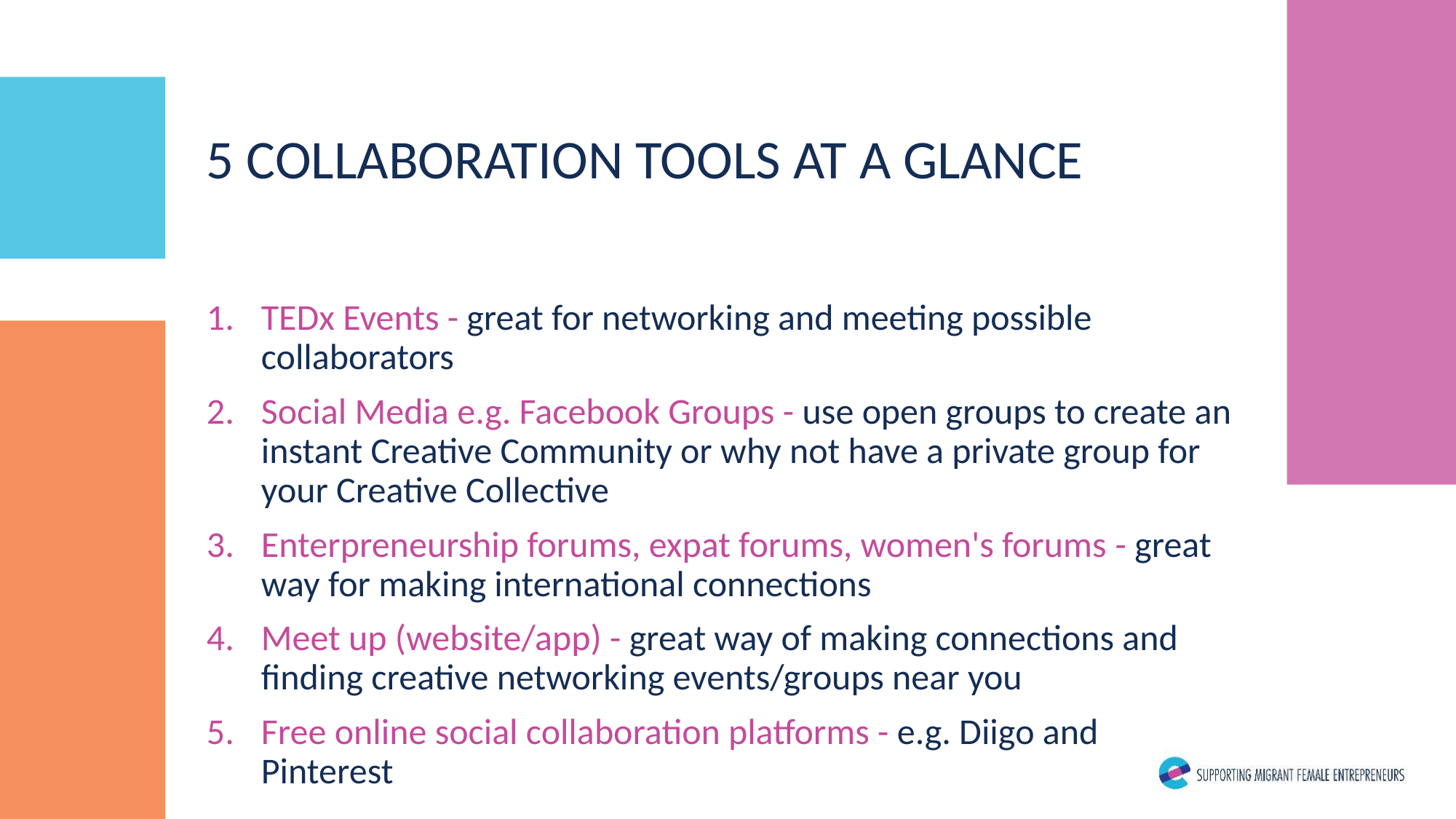

5 COLLABORATION TOOLS AT A GLANCE​
TEDx Events - great for networking and meeting possible collaborators​
Social Media e.g. Facebook Groups - use open groups to create an instant Creative ​Community or why not have a private group for your Creative Collective​
Enterpreneurship forums, expat forums, women's forums - great way for making international connections​
Meet up (website/app) - great way of making connections and finding creative networking events/groups near you​
Free online social collaboration platforms - e.g. Diigo and Pinterest  ​

​